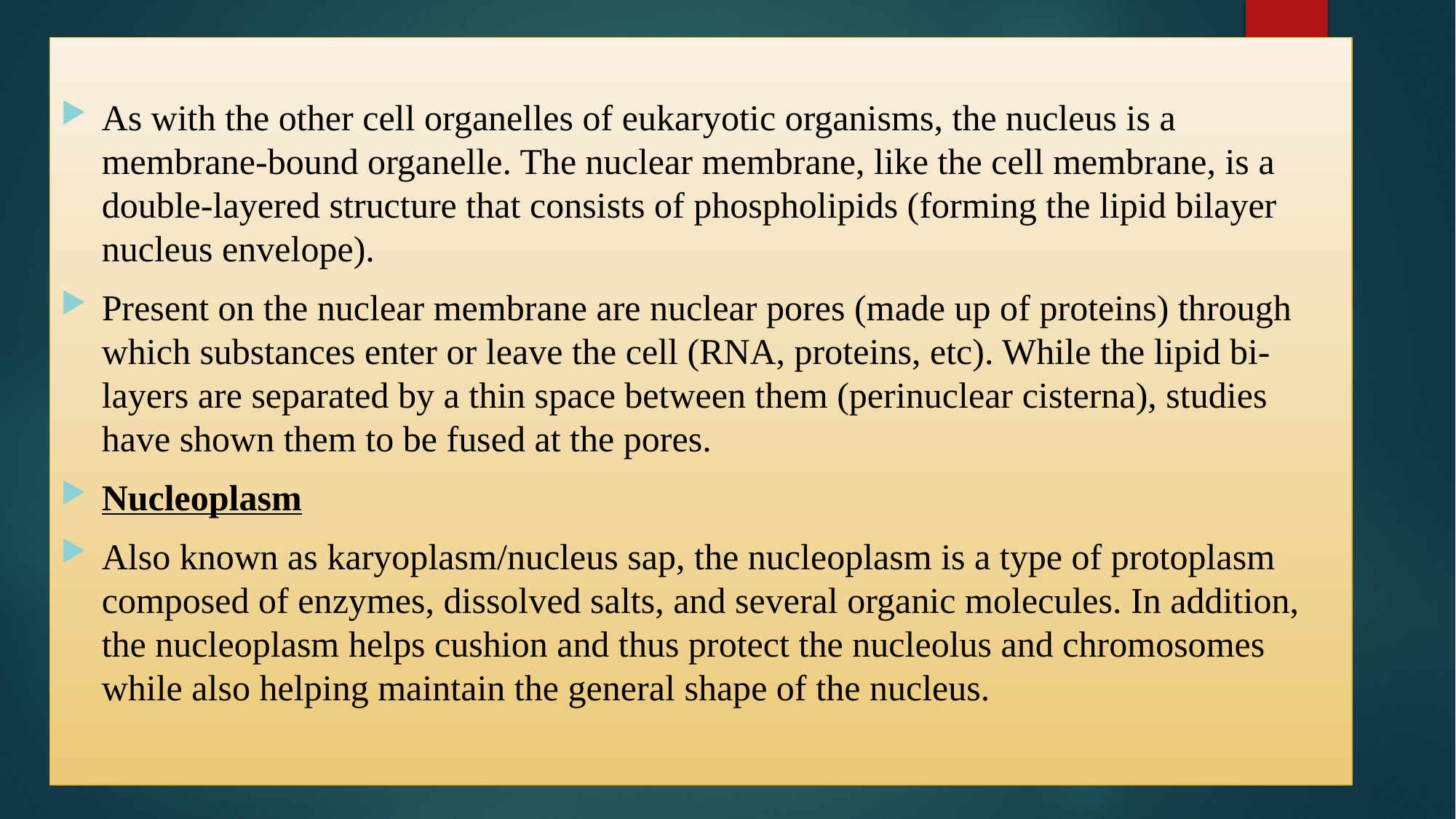

As with the other cell organelles of eukaryotic organisms, the nucleus is a membrane-bound organelle. The nuclear membrane, like the cell membrane, is a double-layered structure that consists of phospholipids (forming the lipid bilayer nucleus envelope).
Present on the nuclear membrane are nuclear pores (made up of proteins) through which substances enter or leave the cell (RNA, proteins, etc). While the lipid bi-layers are separated by a thin space between them (perinuclear cisterna), studies have shown them to be fused at the pores.
Nucleoplasm
Also known as karyoplasm/nucleus sap, the nucleoplasm is a type of protoplasm composed of enzymes, dissolved salts, and several organic molecules. In addition, the nucleoplasm helps cushion and thus protect the nucleolus and chromosomes while also helping maintain the general shape of the nucleus.